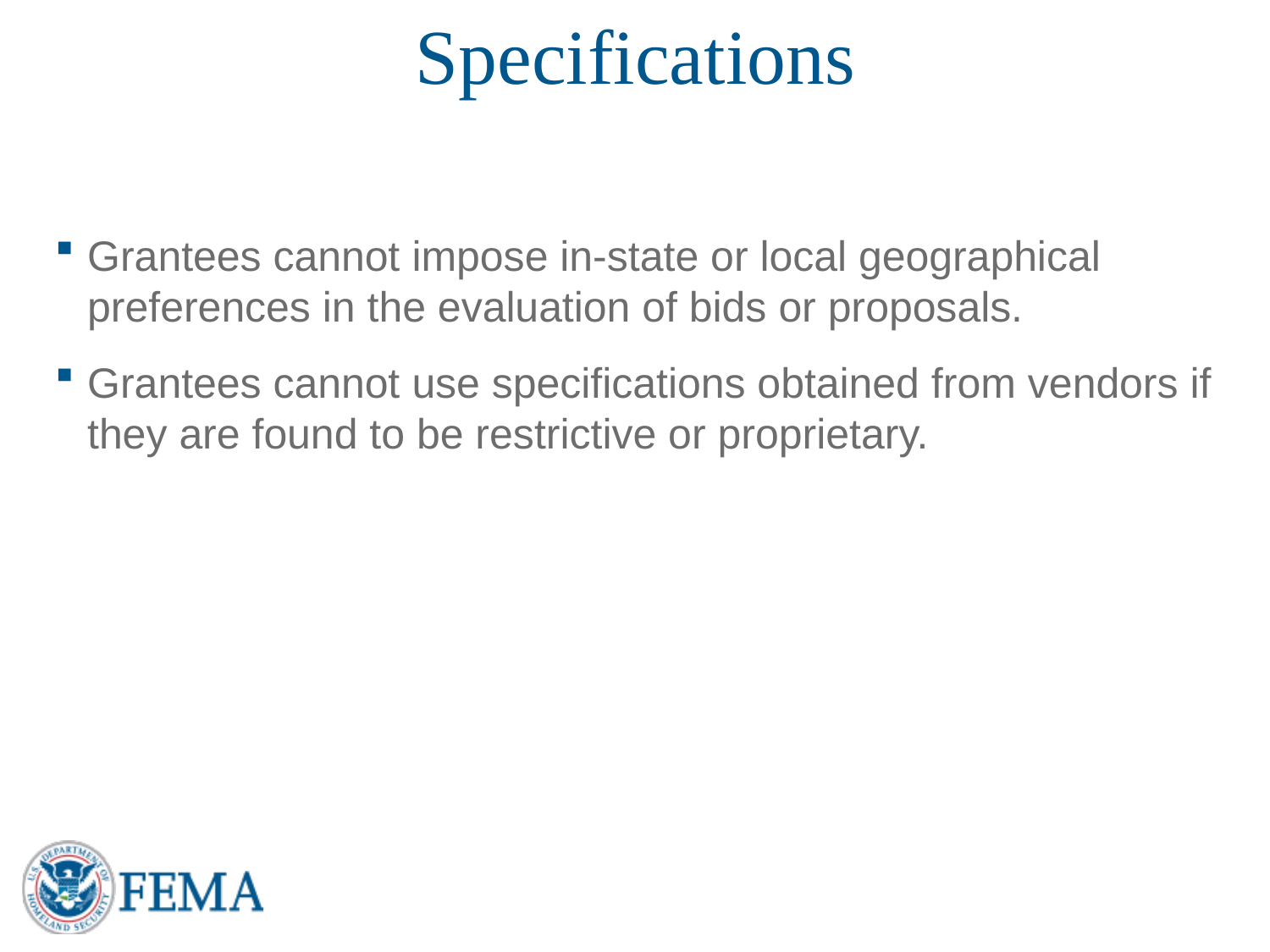

# Specifications
Grantees cannot impose in-state or local geographical preferences in the evaluation of bids or proposals.
Grantees cannot use specifications obtained from vendors if they are found to be restrictive or proprietary.